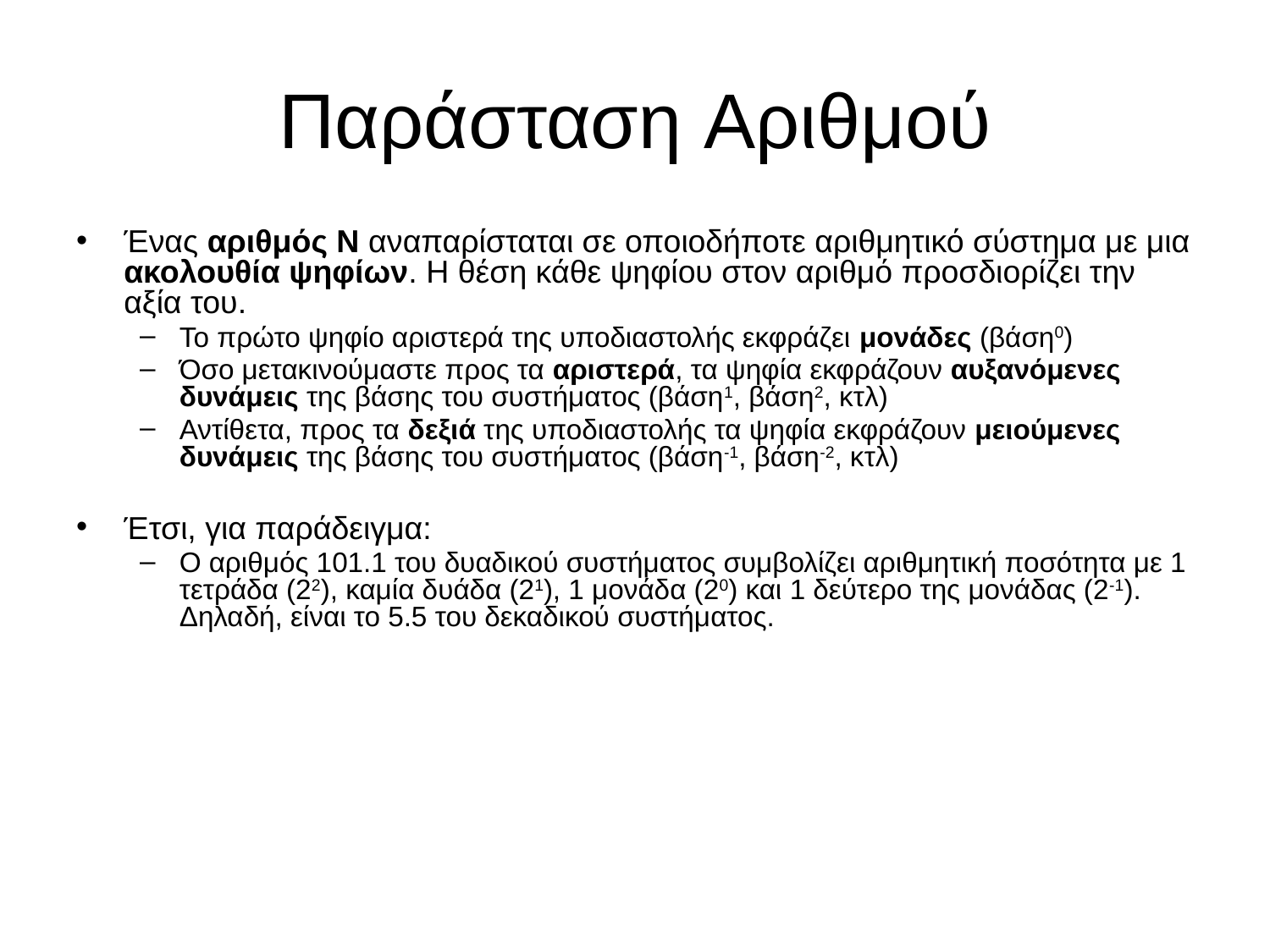

# Παράσταση Αριθμού
Ένας αριθμός Ν αναπαρίσταται σε οποιοδήποτε αριθμητικό σύστημα με μια ακολουθία ψηφίων. Η θέση κάθε ψηφίου στον αριθμό προσδιορίζει την αξία του.
Το πρώτο ψηφίο αριστερά της υποδιαστολής εκφράζει μονάδες (βάση0)
Όσο μετακινούμαστε προς τα αριστερά, τα ψηφία εκφράζουν αυξανόμενες δυνάμεις της βάσης του συστήματος (βάση1, βάση2, κτλ)
Αντίθετα, προς τα δεξιά της υποδιαστολής τα ψηφία εκφράζουν μειούμενες δυνάμεις της βάσης του συστήματος (βάση-1, βάση-2, κτλ)

Έτσι, για παράδειγμα:
Ο αριθμός 101.1 του δυαδικού συστήματος συμβολίζει αριθμητική ποσότητα με 1 τετράδα (22), καμία δυάδα (21), 1 μονάδα (20) και 1 δεύτερο της μονάδας (2-1). Δηλαδή, είναι το 5.5 του δεκαδικού συστήματος.